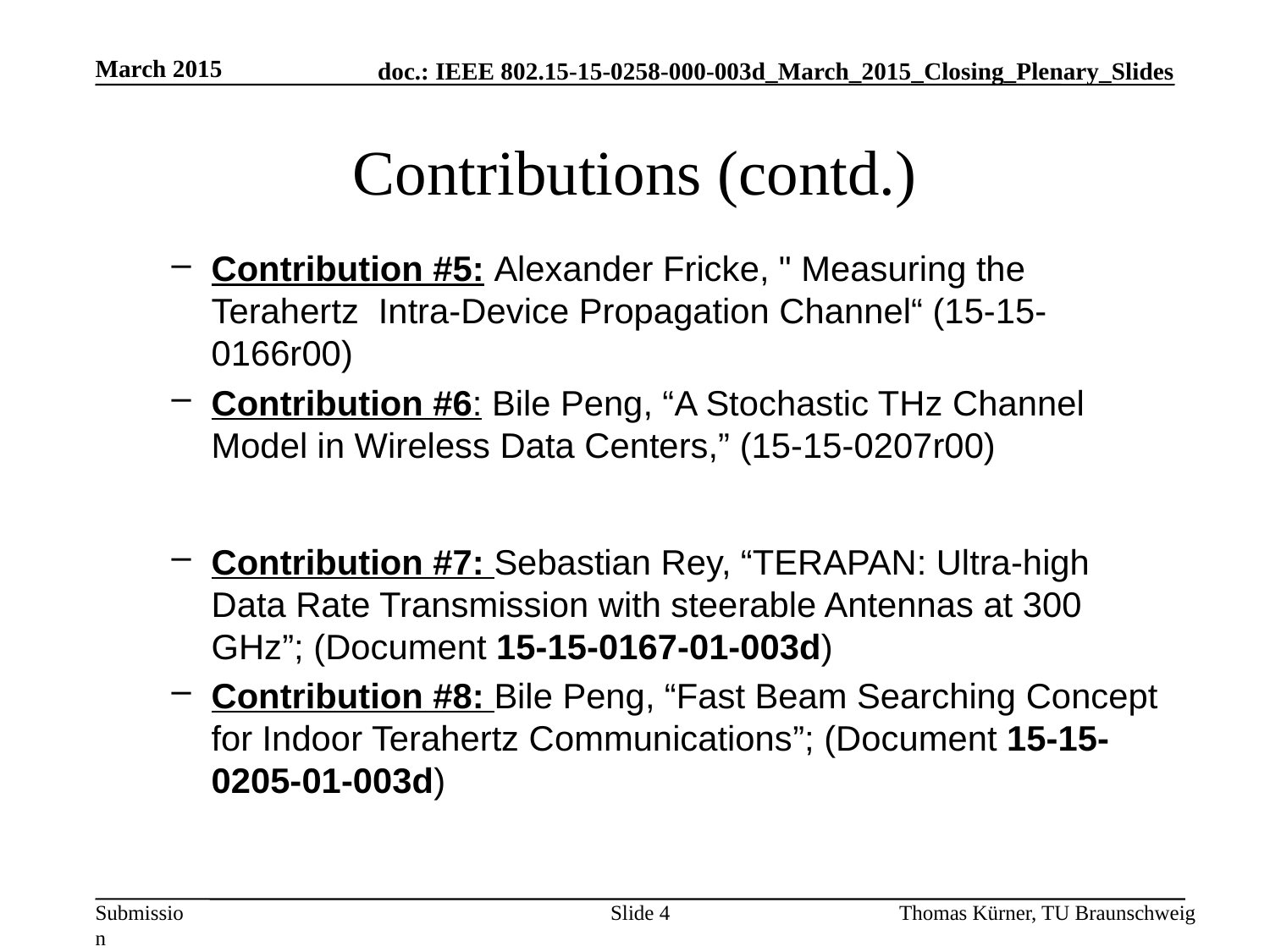

March 2015
# Contributions (contd.)
Contribution #5: Alexander Fricke, " Measuring the Terahertz  Intra-Device Propagation Channel“ (15-15-0166r00)
Contribution #6: Bile Peng, “A Stochastic THz Channel Model in Wireless Data Centers,” (15-15-0207r00)

Contribution #7: Sebastian Rey, “TERAPAN: Ultra-high Data Rate Transmission with steerable Antennas at 300 GHz”; (Document 15-15-0167-01-003d)
Contribution #8: Bile Peng, “Fast Beam Searching Concept for Indoor Terahertz Communications”; (Document 15-15-0205-01-003d)

Slide 4
Thomas Kürner, TU Braunschweig